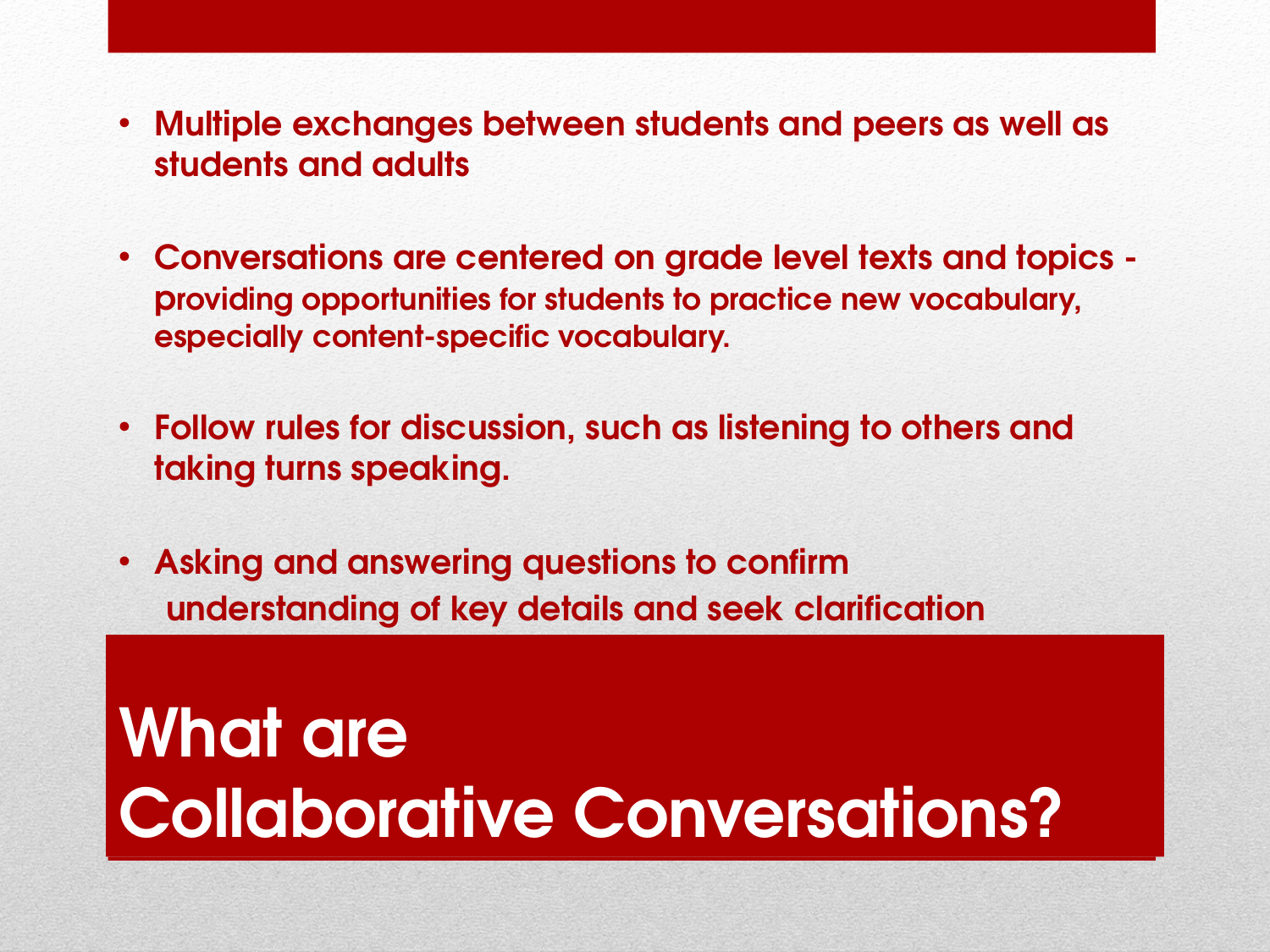

Multiple exchanges between students and peers as well as students and adults

Conversations are centered on grade level texts and topics - providing opportunities for students to practice new vocabulary, especially content-specific vocabulary.

Follow rules for discussion, such as listening to others and taking turns speaking.

Asking and answering questions to confirm
     understanding of key details and seek clarification
What are
Collaborative Conversations?